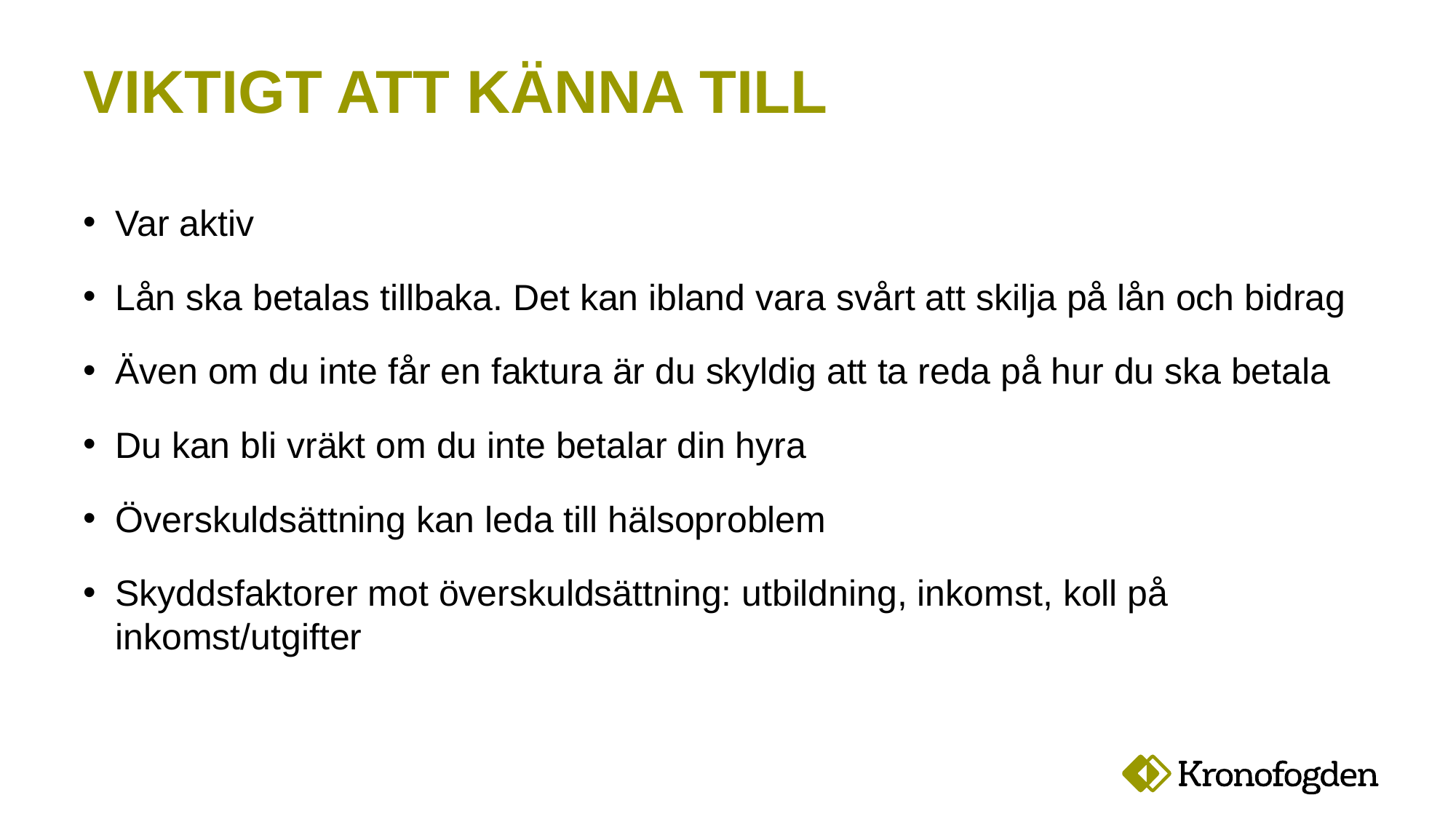

# VIKTIGT ATT KÄNNA TILL
Var aktiv
Lån ska betalas tillbaka. Det kan ibland vara svårt att skilja på lån och bidrag
Även om du inte får en faktura är du skyldig att ta reda på hur du ska betala
Du kan bli vräkt om du inte betalar din hyra
Överskuldsättning kan leda till hälsoproblem
Skyddsfaktorer mot överskuldsättning: utbildning, inkomst, koll på inkomst/utgifter